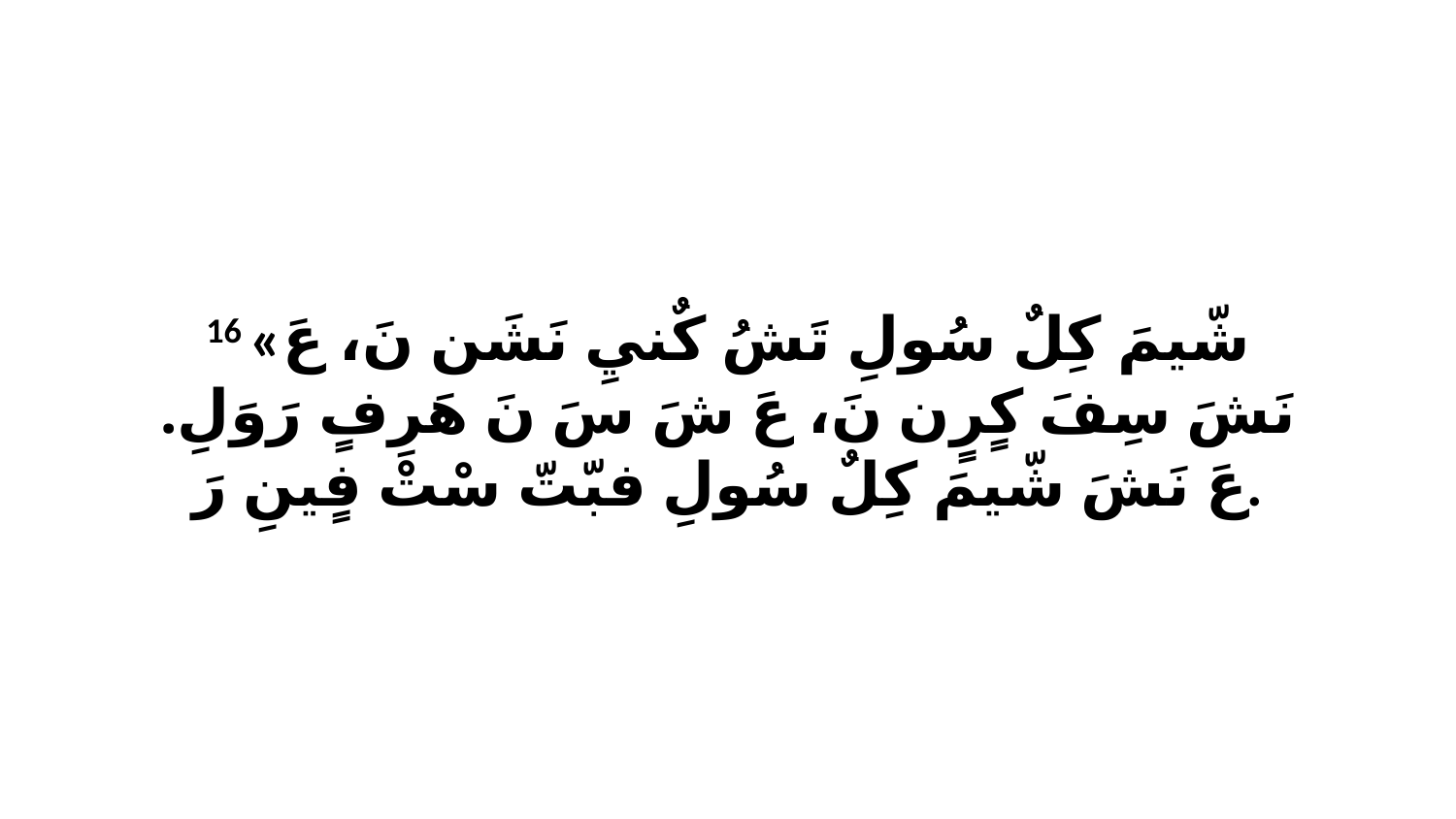

16 «شّيمَ كِلٌ سُولِ تَشُ كٌنيِ نَشَن نَ، عَ نَشَ سِفَ كٍرٍن نَ، عَ شَ سَ نَ هَرِفٍ رَوَلِ. عَ نَشَ شّيمَ كِلٌ سُولِ فبّتّ سْتْ فٍينِ رَ.